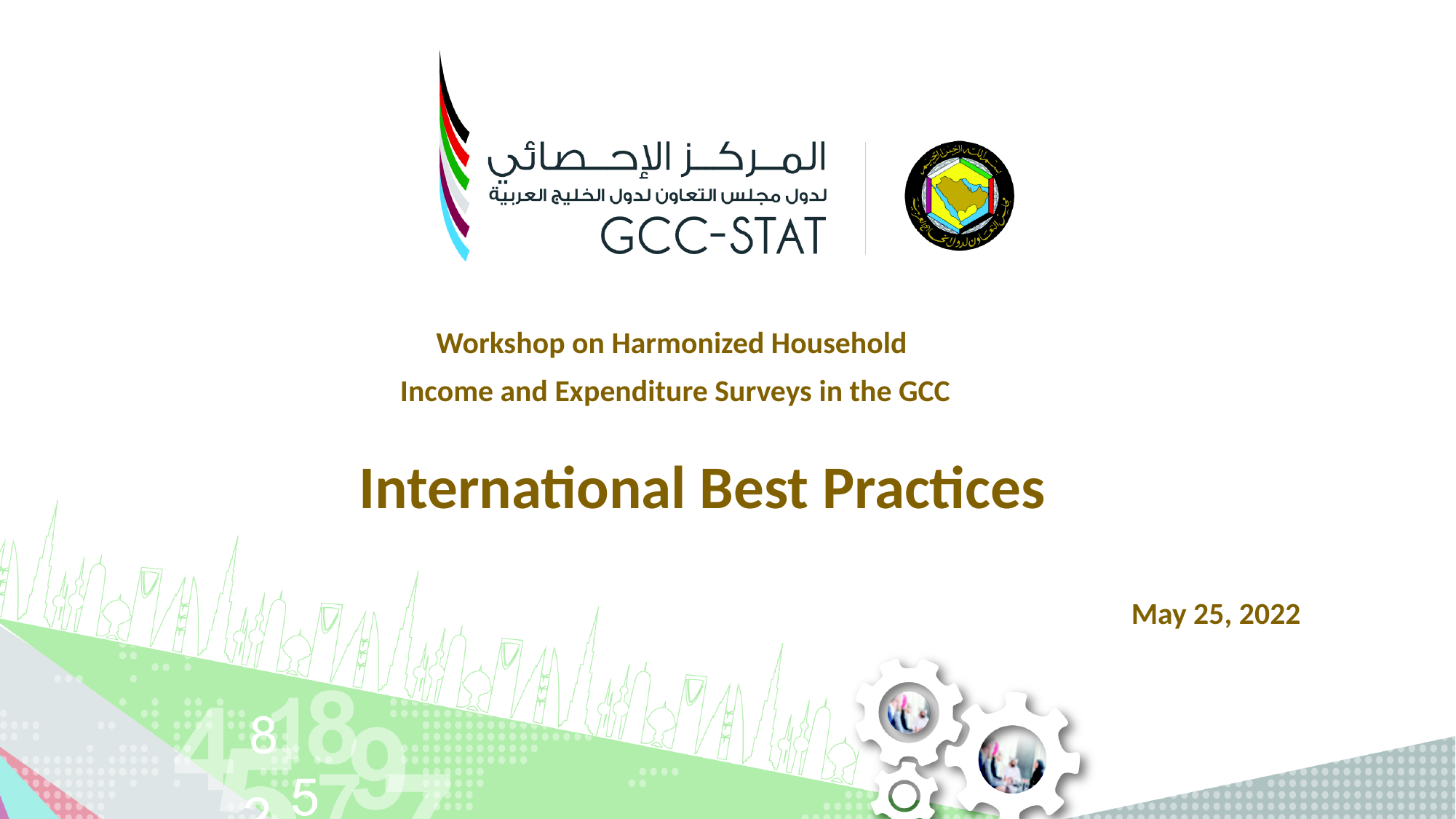

Workshop on Harmonized Household
Income and Expenditure Surveys in the GCC
# International Best Practices
May 25, 2022